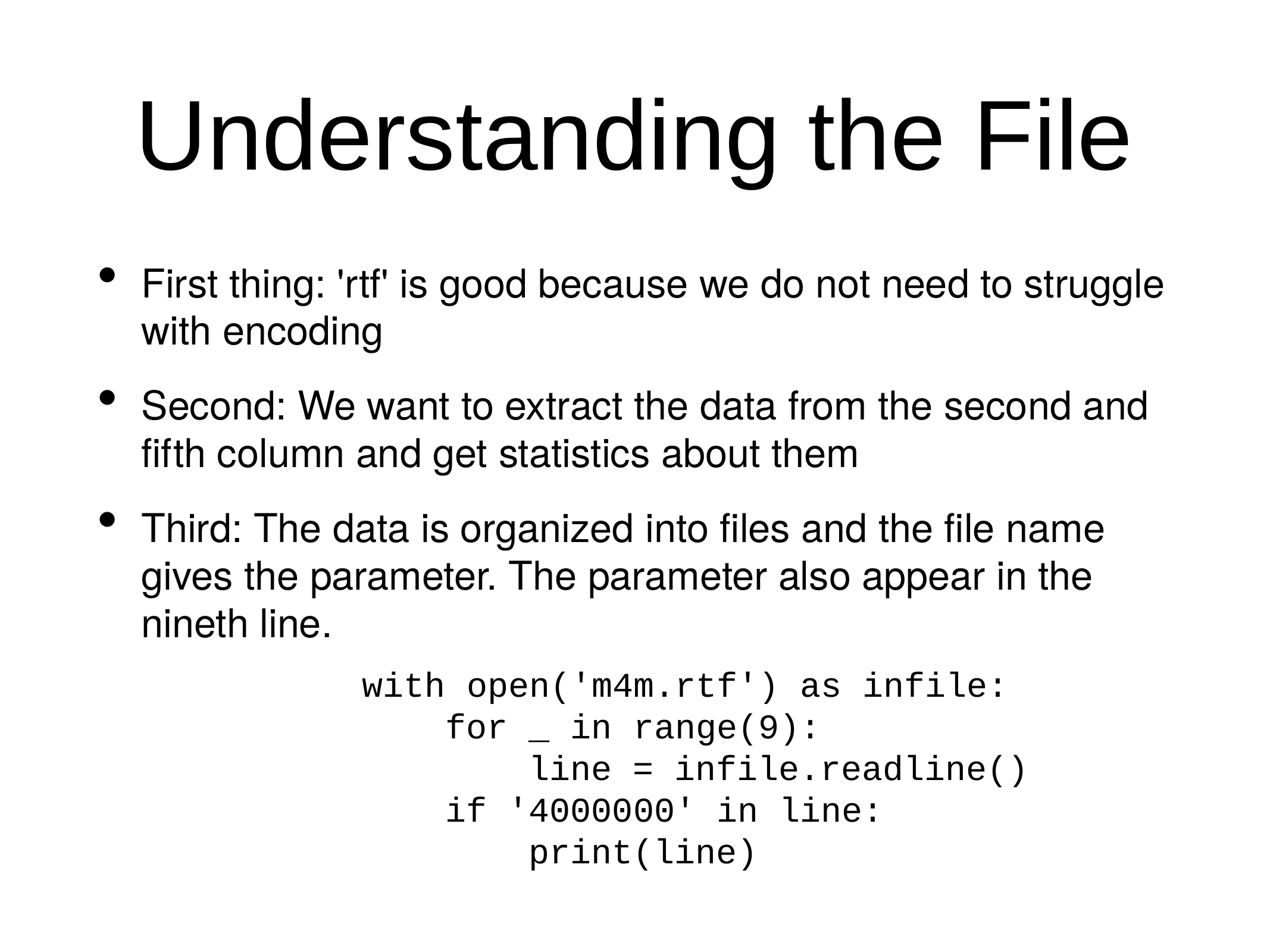

# Understanding the File
First thing: 'rtf' is good because we do not need to struggle with encoding
Second: We want to extract the data from the second and fifth column and get statistics about them
Third: The data is organized into files and the file name gives the parameter. The parameter also appear in the nineth line.
with open('m4m.rtf') as infile:
    for _ in range(9):
        line = infile.readline()
    if '4000000' in line:
        print(line)